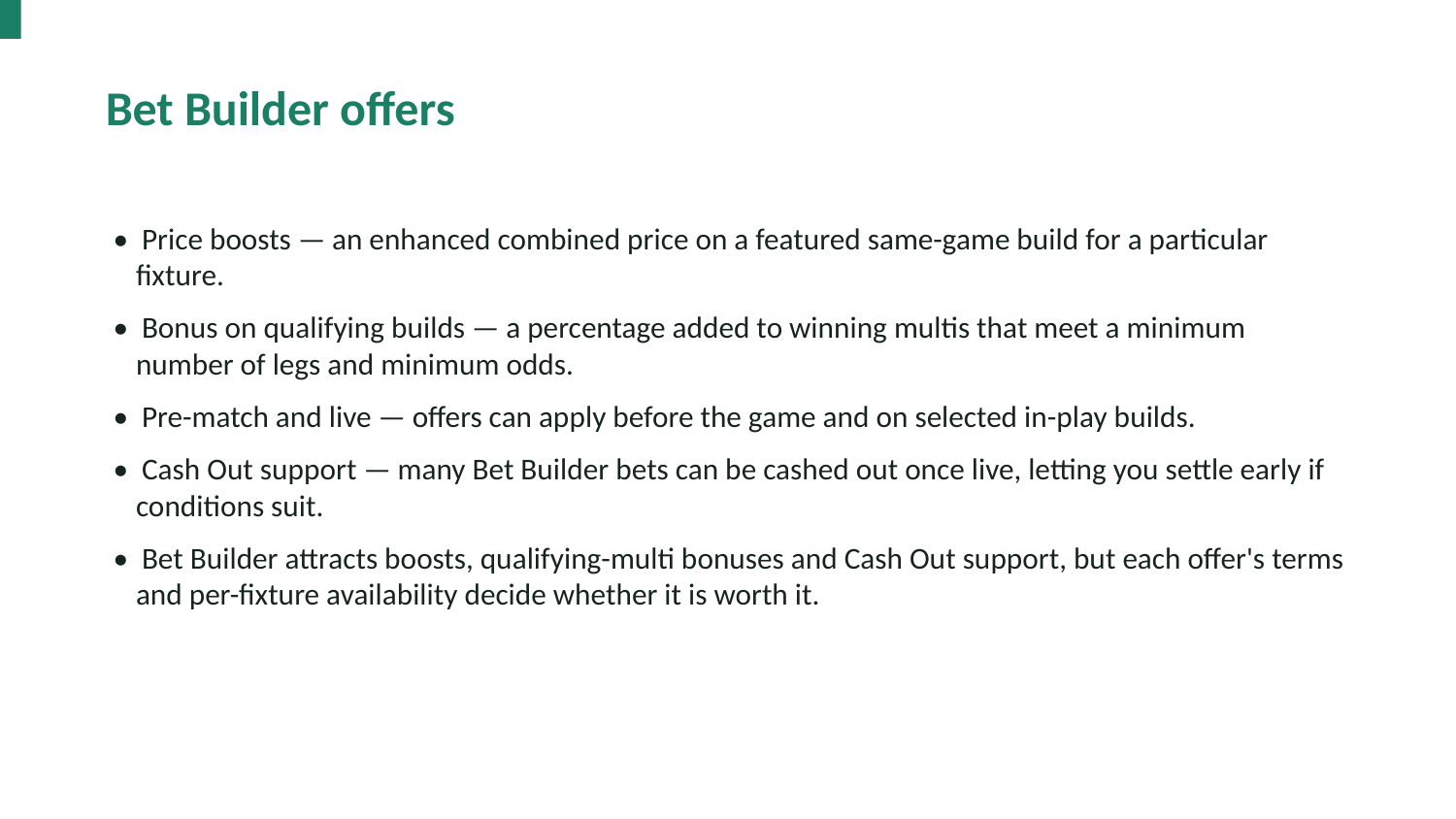

Bet Builder offers
•  Price boosts — an enhanced combined price on a featured same-game build for a particular fixture.
•  Bonus on qualifying builds — a percentage added to winning multis that meet a minimum number of legs and minimum odds.
•  Pre-match and live — offers can apply before the game and on selected in-play builds.
•  Cash Out support — many Bet Builder bets can be cashed out once live, letting you settle early if conditions suit.
•  Bet Builder attracts boosts, qualifying-multi bonuses and Cash Out support, but each offer's terms and per-fixture availability decide whether it is worth it.